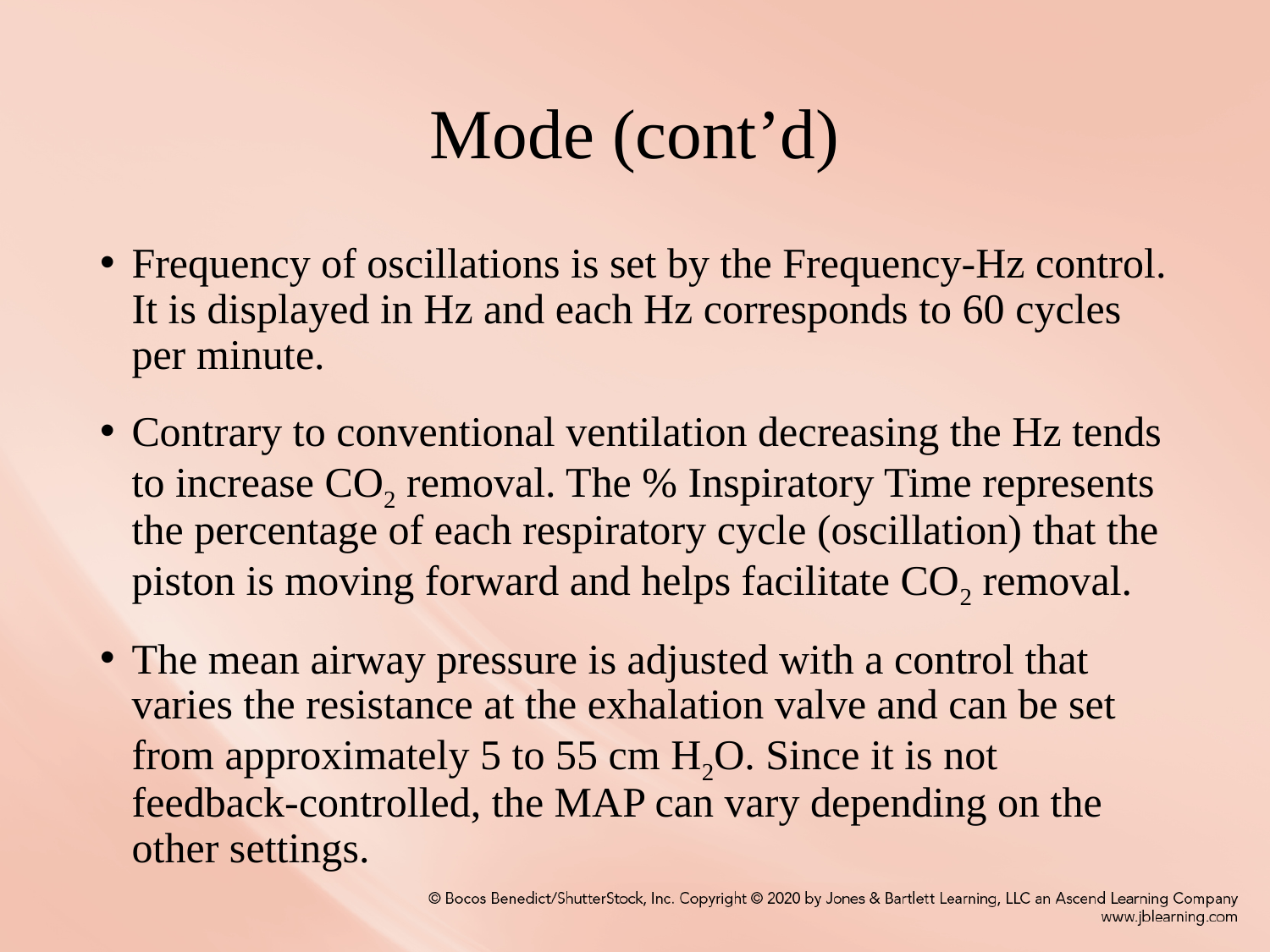

# Mode (cont’d)
Frequency of oscillations is set by the Frequency-Hz control. It is displayed in Hz and each Hz corresponds to 60 cycles per minute.
Contrary to conventional ventilation decreasing the Hz tends to increase CO2 removal. The % Inspiratory Time represents the percentage of each respiratory cycle (oscillation) that the piston is moving forward and helps facilitate CO2 removal.
The mean airway pressure is adjusted with a control that varies the resistance at the exhalation valve and can be set from approximately 5 to 55 cm H2O. Since it is not feedback-controlled, the MAP can vary depending on the other settings.